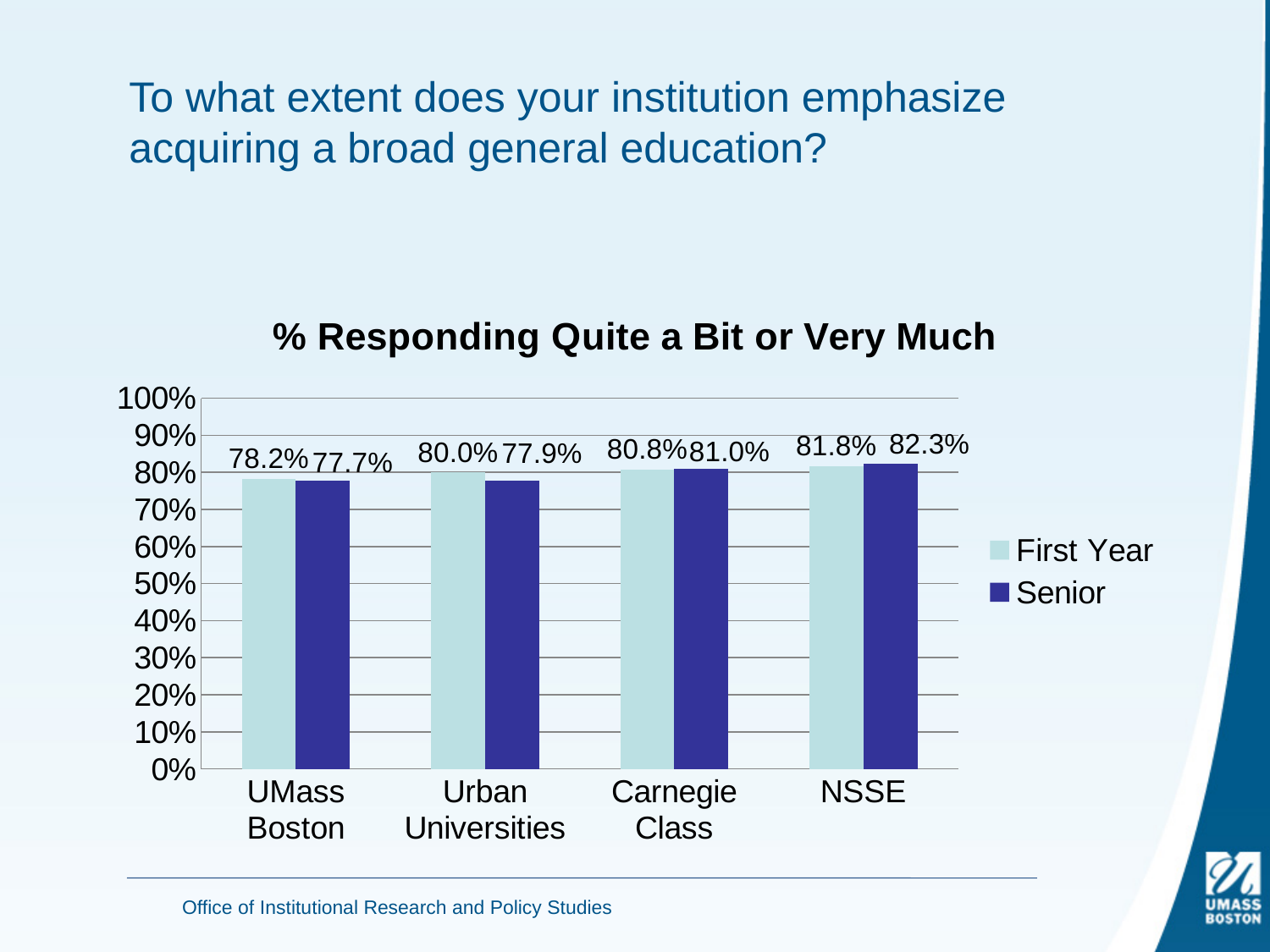

# To what extent does your institution emphasize acquiring a broad general education?

### Chart: % Responding Quite a Bit or Very Much

| Category | First Year | Senior |
|---|---|---|
| UMass Boston | 0.7818733077599596 | 0.776584087369486 |
| Urban Universities | 0.8000163039391825 | 0.7785600675647628 |
| Carnegie Class | 0.8076680164780237 | 0.8101825218254173 |
| NSSE | 0.8175517828856327 | 0.8229820909120253 |
Office of Institutional Research and Policy Studies